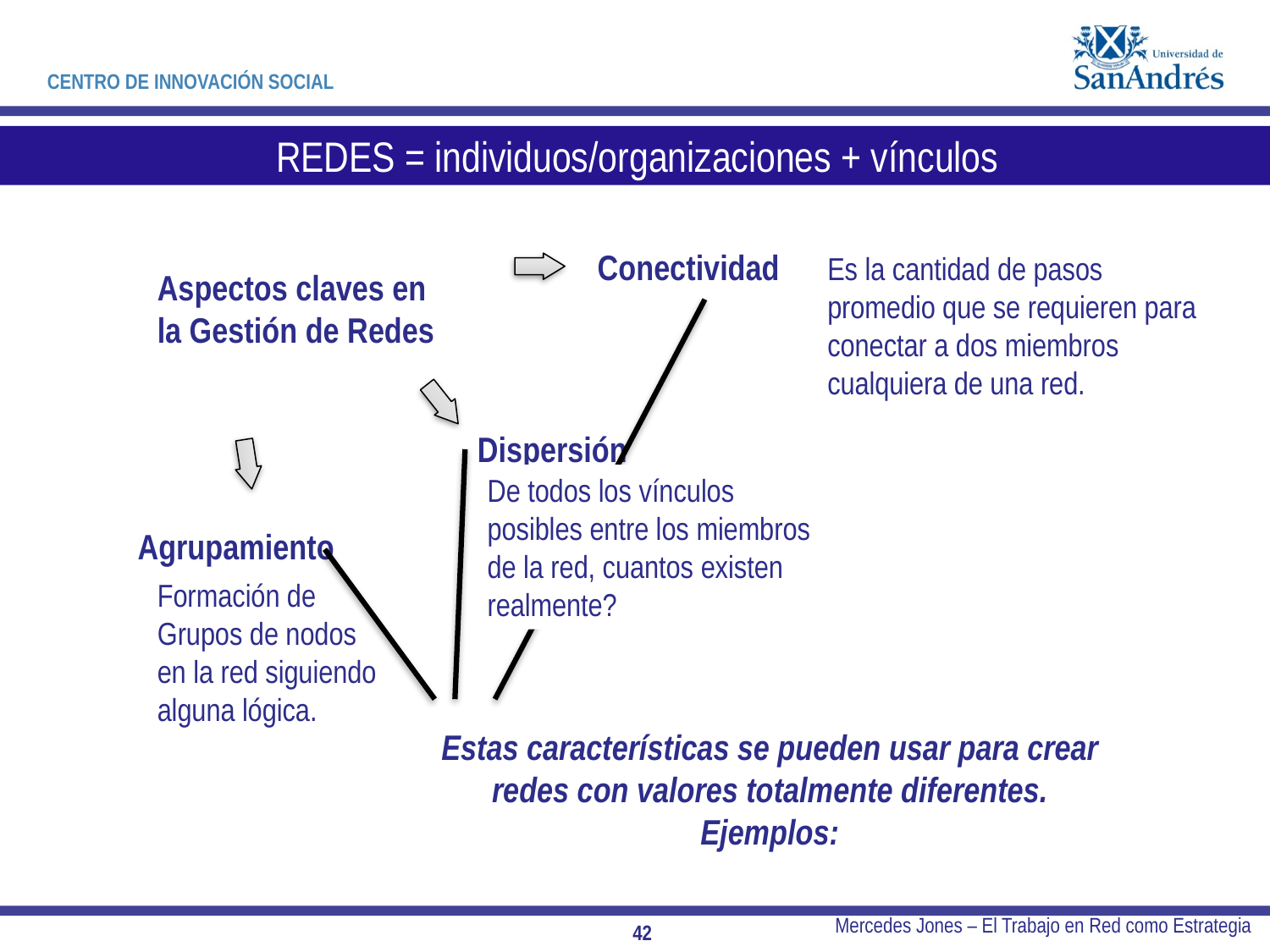

REDES = individuos/organizaciones + vínculos
Conectividad
Es la cantidad de pasos promedio que se requieren para conectar a dos miembros cualquiera de una red.

Aspectos claves en la Gestión de Redes

Dispersión

De todos los vínculos posibles entre los miembros de la red, cuantos existen realmente?
Agrupamiento

Formación de Grupos de nodos en la red siguiendo alguna lógica.
Estas características se pueden usar para crear redes con valores totalmente diferentes. Ejemplos:
Mercedes Jones – El Trabajo en Red como Estrategia
42